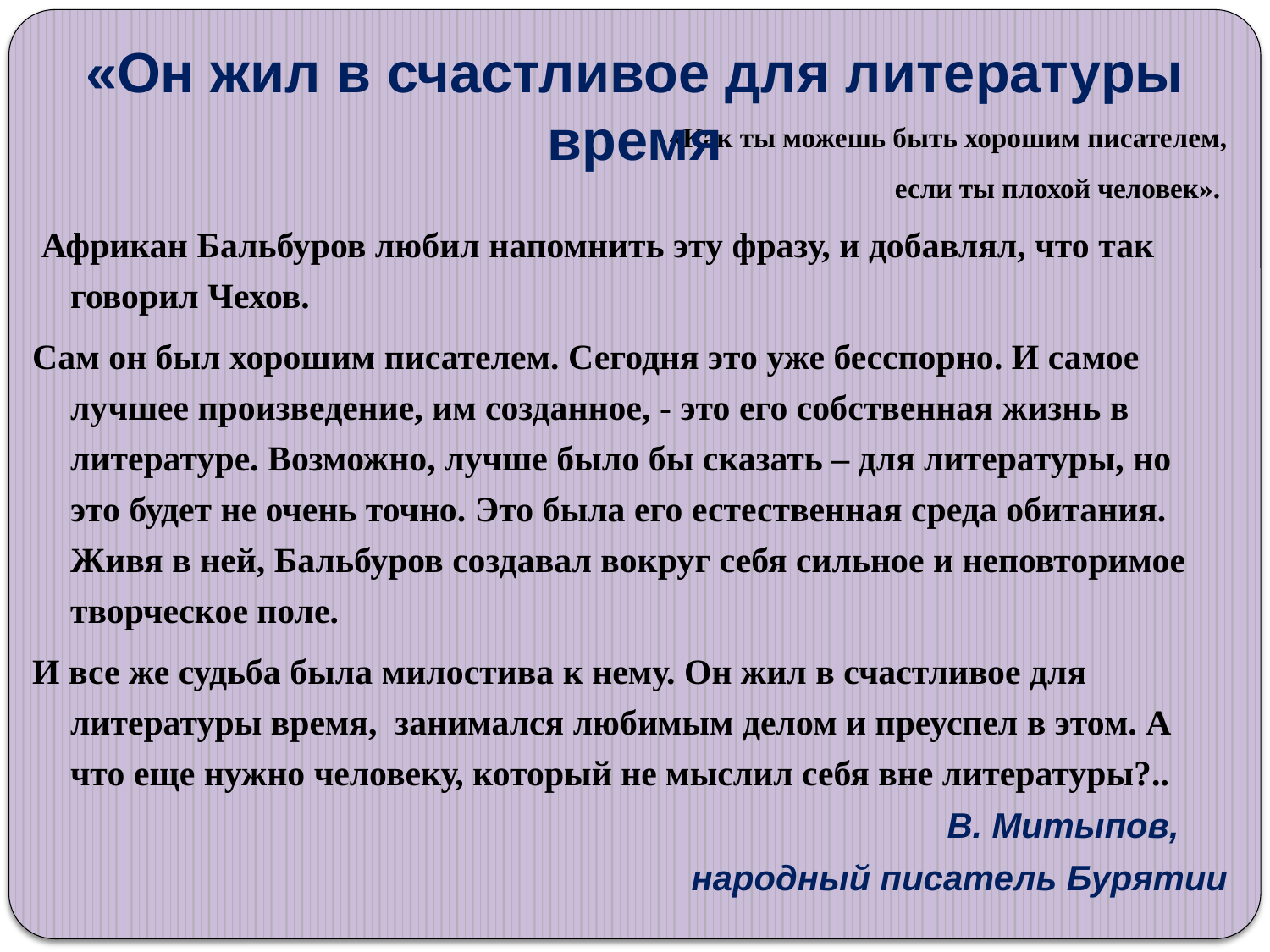

«Он жил в счастливое для литературы время
«Как ты можешь быть хорошим писателем,
если ты плохой человек».
 Африкан Бальбуров любил напомнить эту фразу, и добавлял, что так говорил Чехов.
Сам он был хорошим писателем. Сегодня это уже бесспорно. И самое лучшее произведение, им созданное, - это его собственная жизнь в литературе. Возможно, лучше было бы сказать – для литературы, но это будет не очень точно. Это была его естественная среда обитания. Живя в ней, Бальбуров создавал вокруг себя сильное и неповторимое творческое поле.
И все же судьба была милостива к нему. Он жил в счастливое для литературы время,  занимался любимым делом и преуспел в этом. А что еще нужно человеку, который не мыслил себя вне литературы?..
В. Митыпов,
народный писатель Бурятии